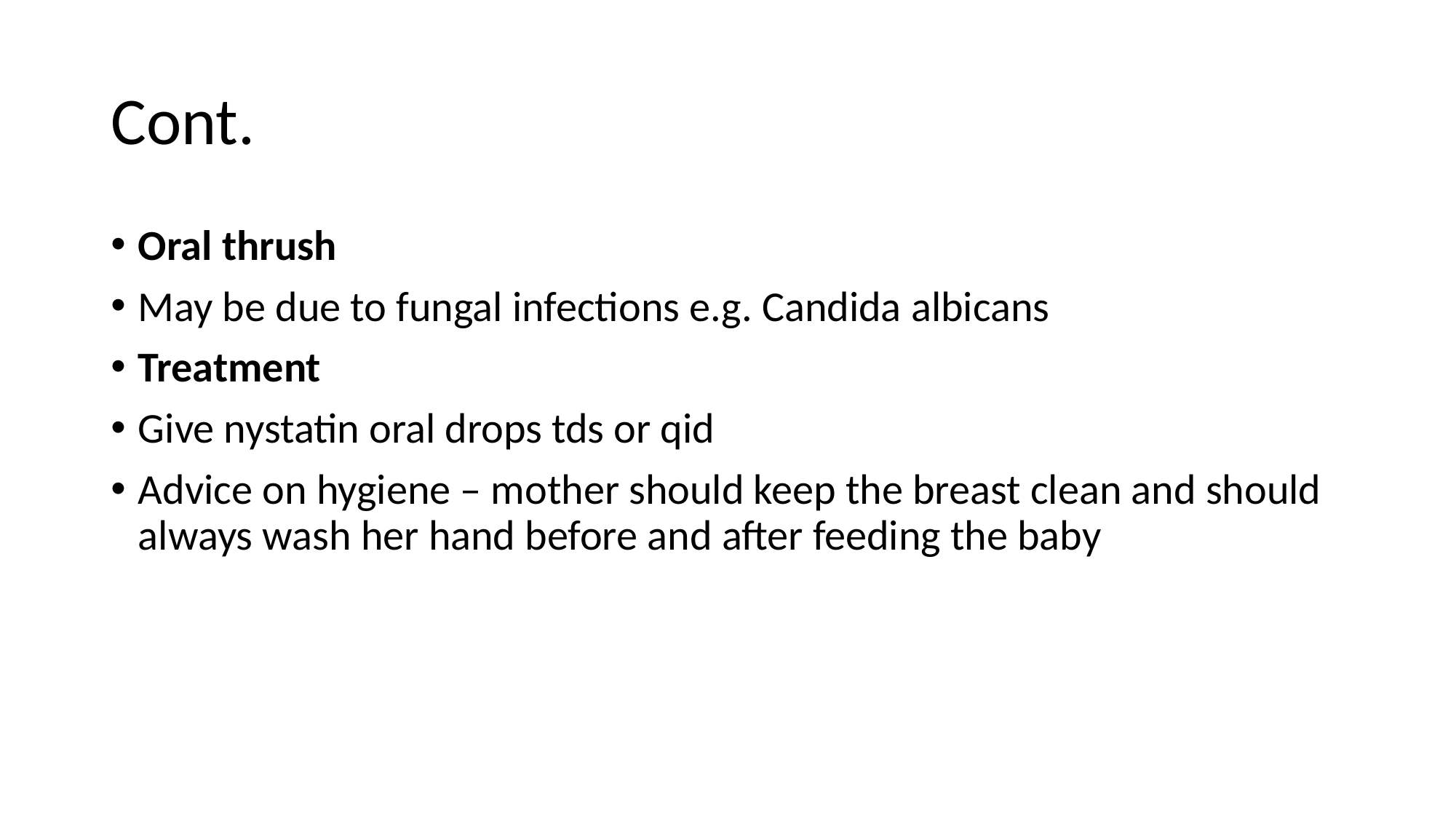

# Cont.
Oral thrush
May be due to fungal infections e.g. Candida albicans
Treatment
Give nystatin oral drops tds or qid
Advice on hygiene – mother should keep the breast clean and should always wash her hand before and after feeding the baby